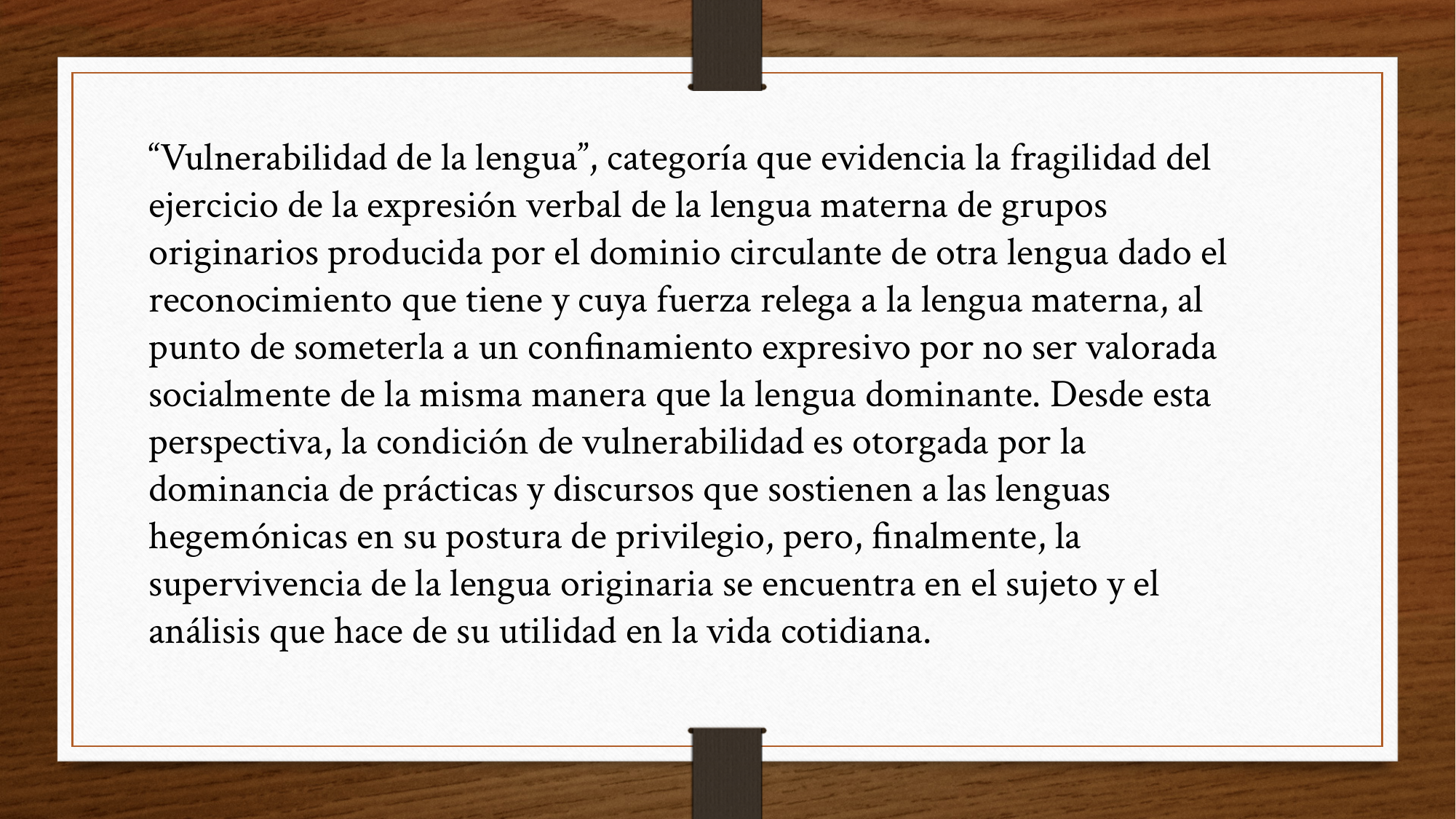

“Vulnerabilidad de la lengua”, categoría que evidencia la fragilidad del ejercicio de la expresión verbal de la lengua materna de grupos originarios producida por el dominio circulante de otra lengua dado el reconocimiento que tiene y cuya fuerza relega a la lengua materna, al punto de someterla a un confinamiento expresivo por no ser valorada socialmente de la misma manera que la lengua dominante. Desde esta perspectiva, la condición de vulnerabilidad es otorgada por la dominancia de prácticas y discursos que sostienen a las lenguas hegemónicas en su postura de privilegio, pero, finalmente, la supervivencia de la lengua originaria se encuentra en el sujeto y el análisis que hace de su utilidad en la vida cotidiana.